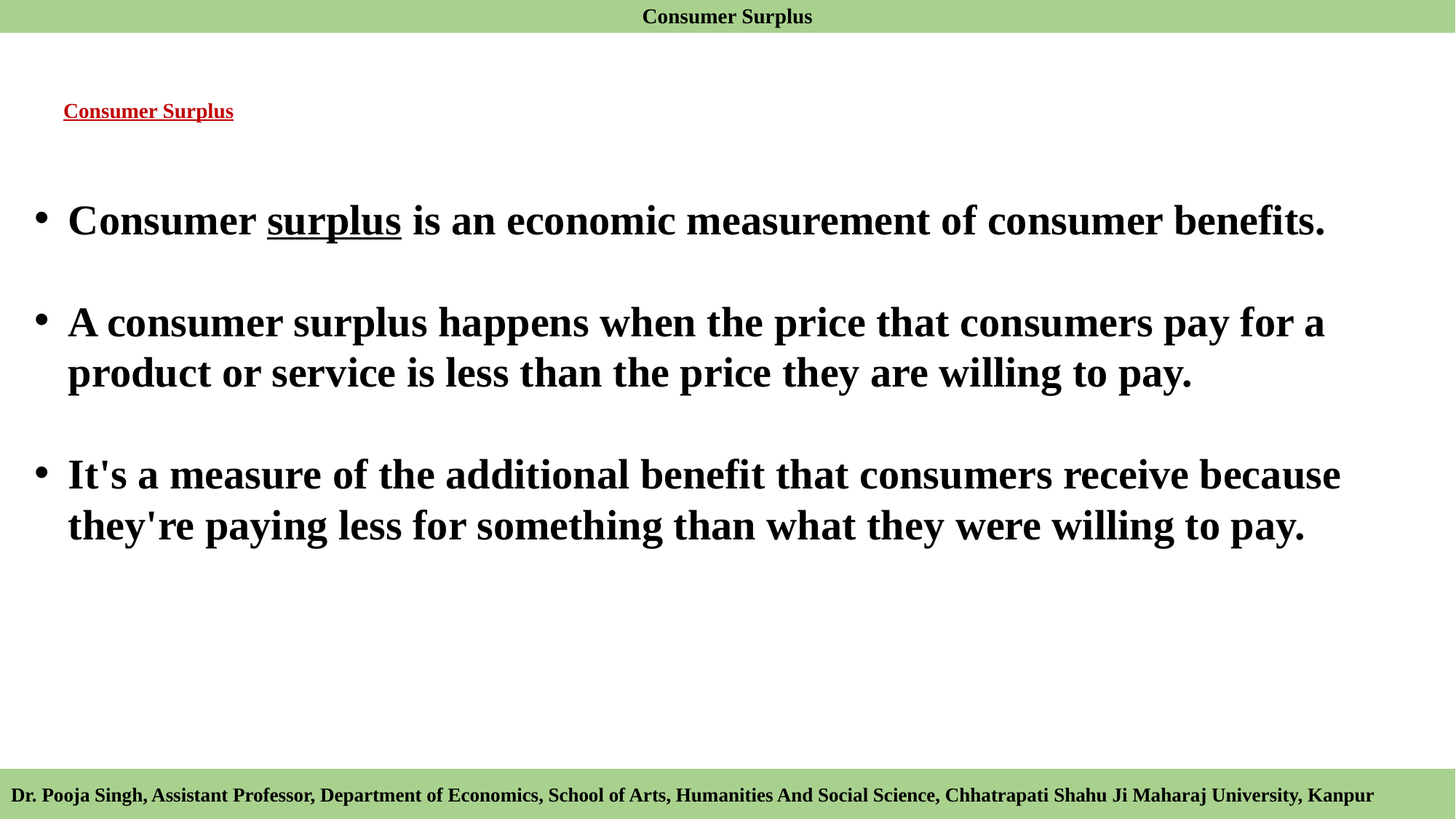

Consumer Surplus
# Consumer Surplus
Consumer surplus is an economic measurement of consumer benefits.

A consumer surplus happens when the price that consumers pay for a product or service is less than the price they are willing to pay.

It's a measure of the additional benefit that consumers receive because they're paying less for something than what they were willing to pay.

Dr. Pooja Singh, Assistant Professor, Department of Economics, School of Arts, Humanities And Social Science, Chhatrapati Shahu Ji Maharaj University, Kanpur